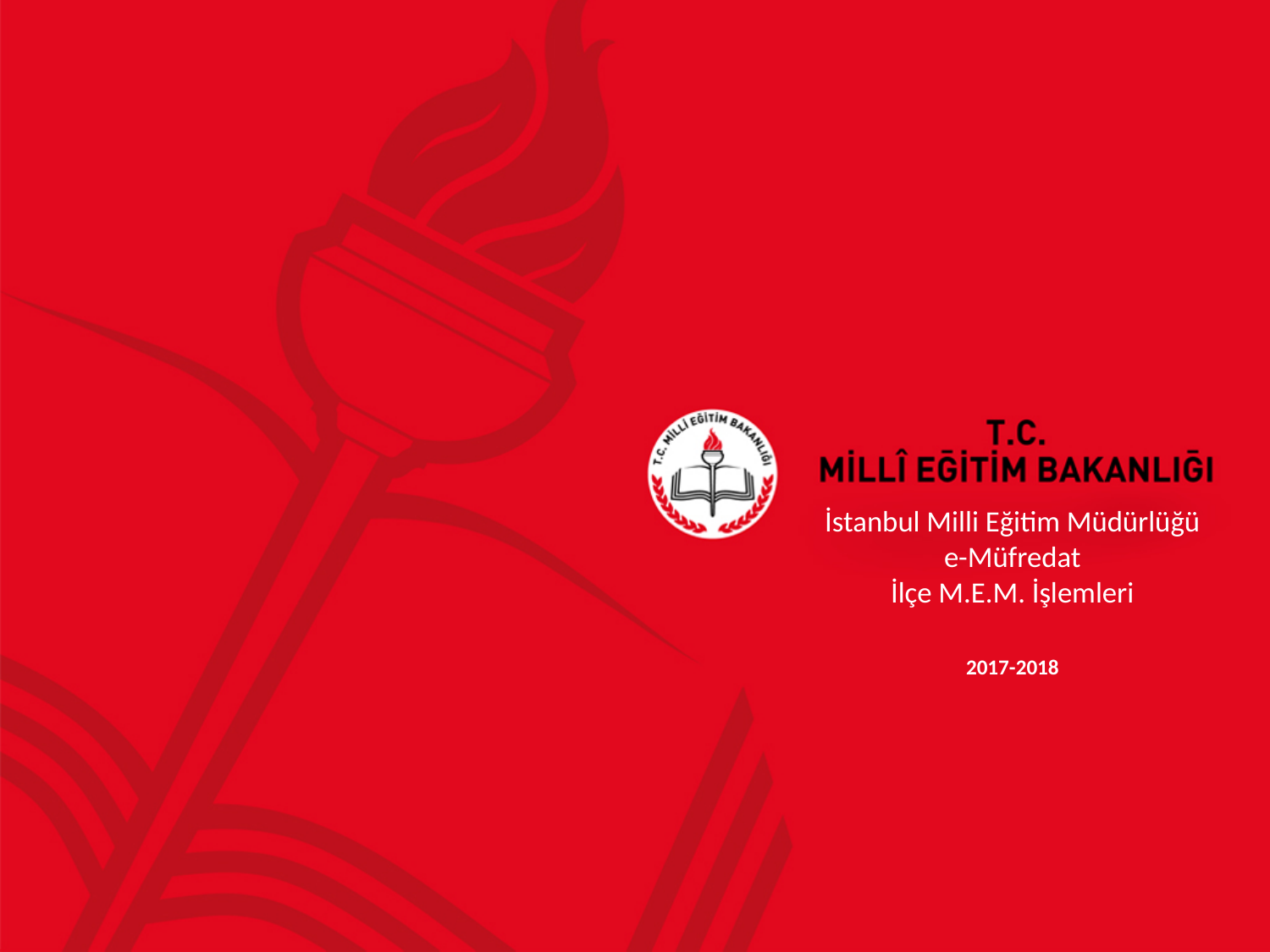

# İstanbul Milli Eğitim Müdürlüğü e-Müfredat İlçe M.E.M. İşlemleri 2017-2018